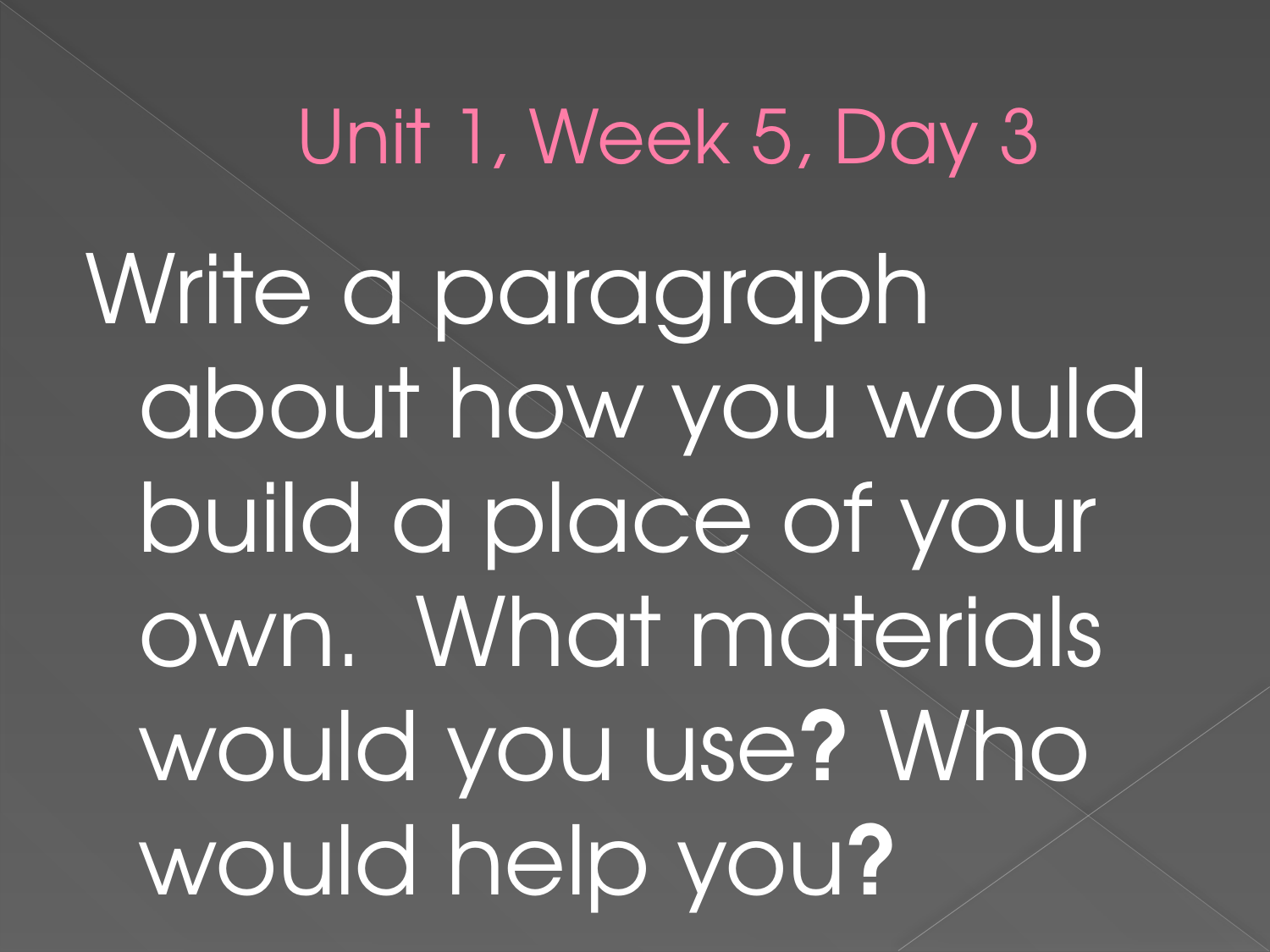

# Unit 1, Week 5, Day 3
Write a paragraph about how you would build a place of your own.  What materials would you use? Who would help you?